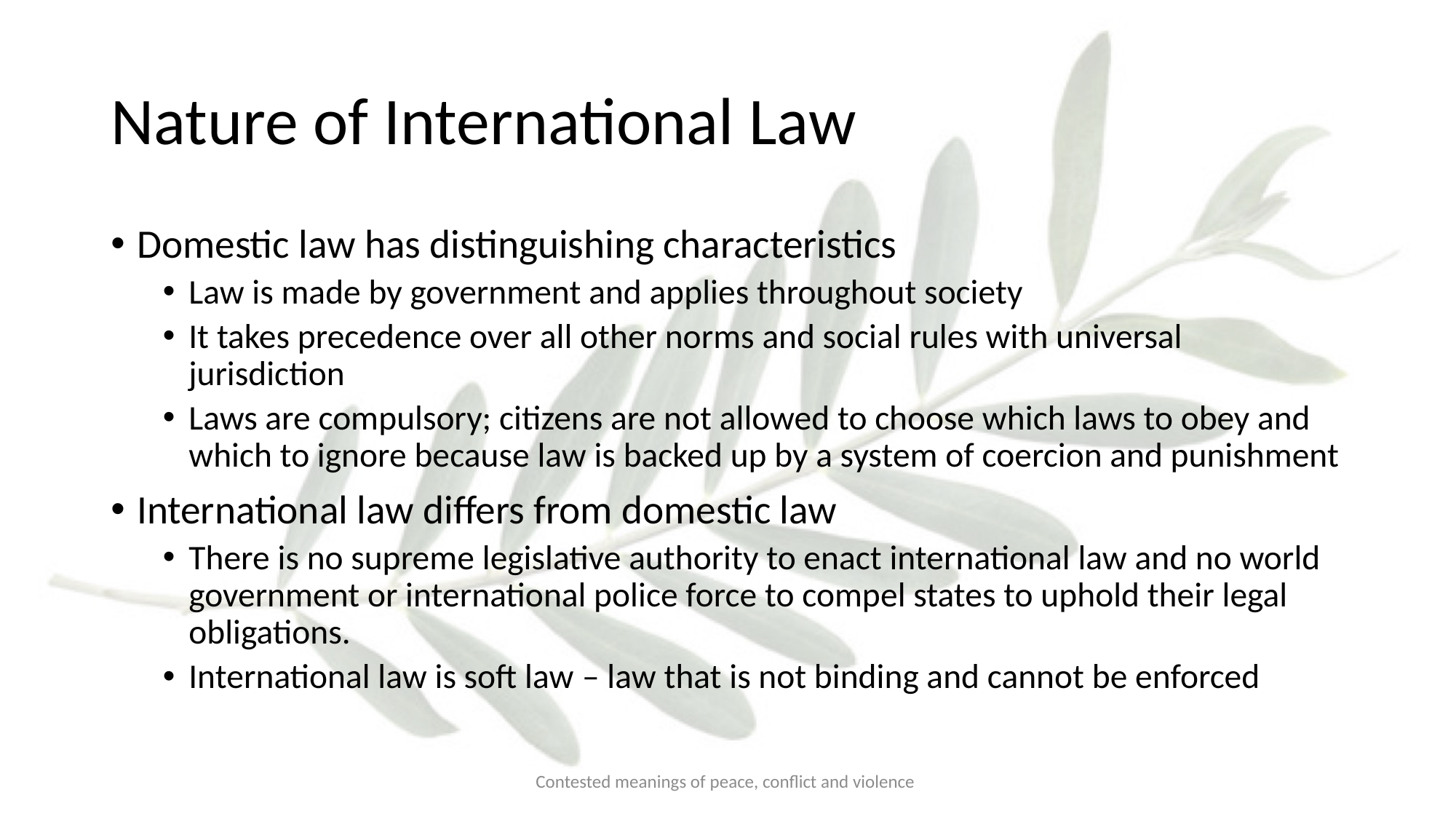

# Nature of International Law
Domestic law has distinguishing characteristics
Law is made by government and applies throughout society
It takes precedence over all other norms and social rules with universal jurisdiction
Laws are compulsory; citizens are not allowed to choose which laws to obey and which to ignore because law is backed up by a system of coercion and punishment
International law differs from domestic law
There is no supreme legislative authority to enact international law and no world government or international police force to compel states to uphold their legal obligations.
International law is soft law – law that is not binding and cannot be enforced

Contested meanings of peace, conflict and violence